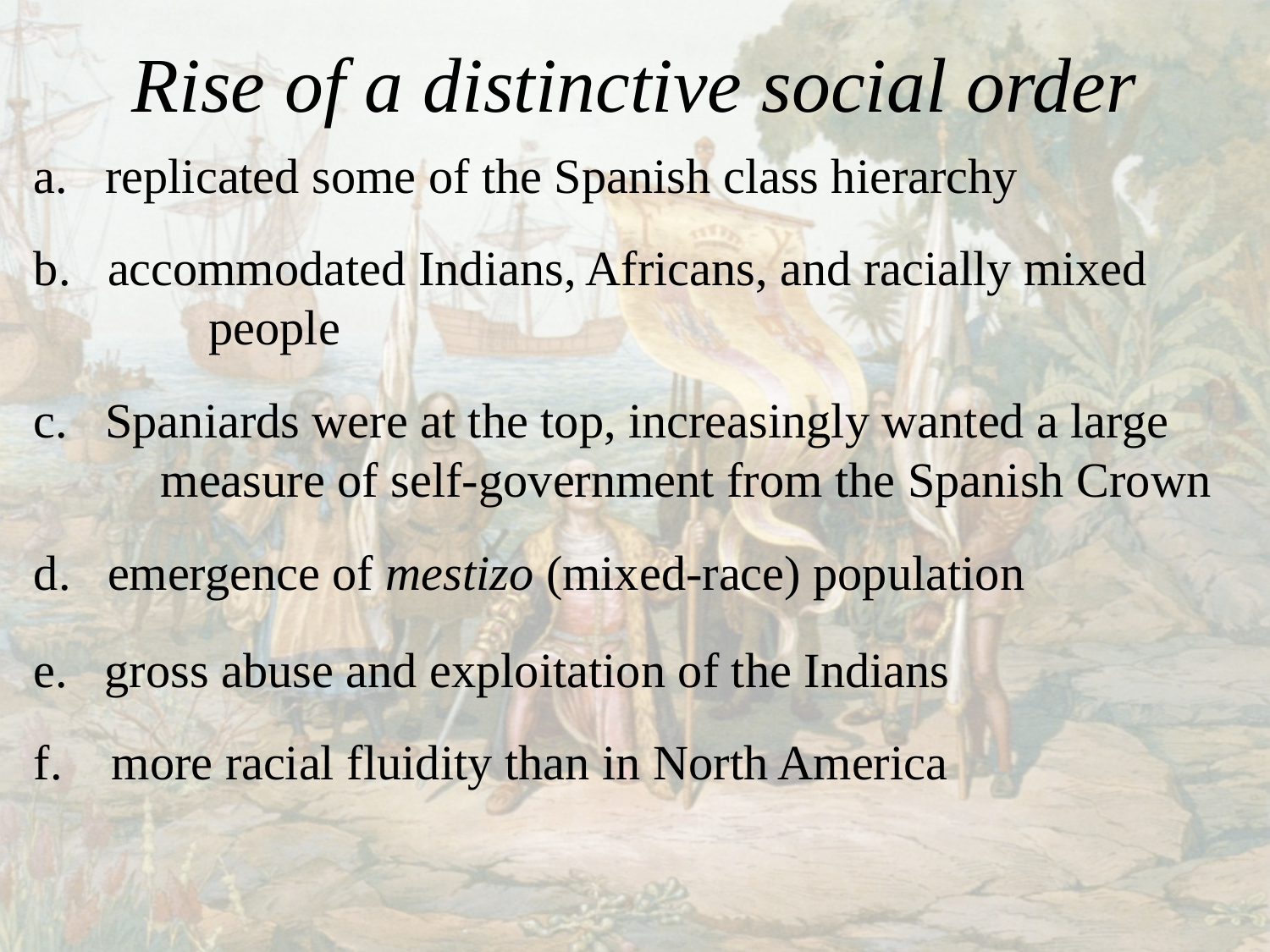

# Rise of a distinctive social order
replicated some of the Spanish class hierarchy

b.   accommodated Indians, Africans, and racially mixed
		people

Spaniards were at the top, increasingly wanted a large
	measure of self-government from the Spanish Crown

d.   emergence of mestizo (mixed-race) population

e.   gross abuse and exploitation of the Indians

f.    more racial fluidity than in North America